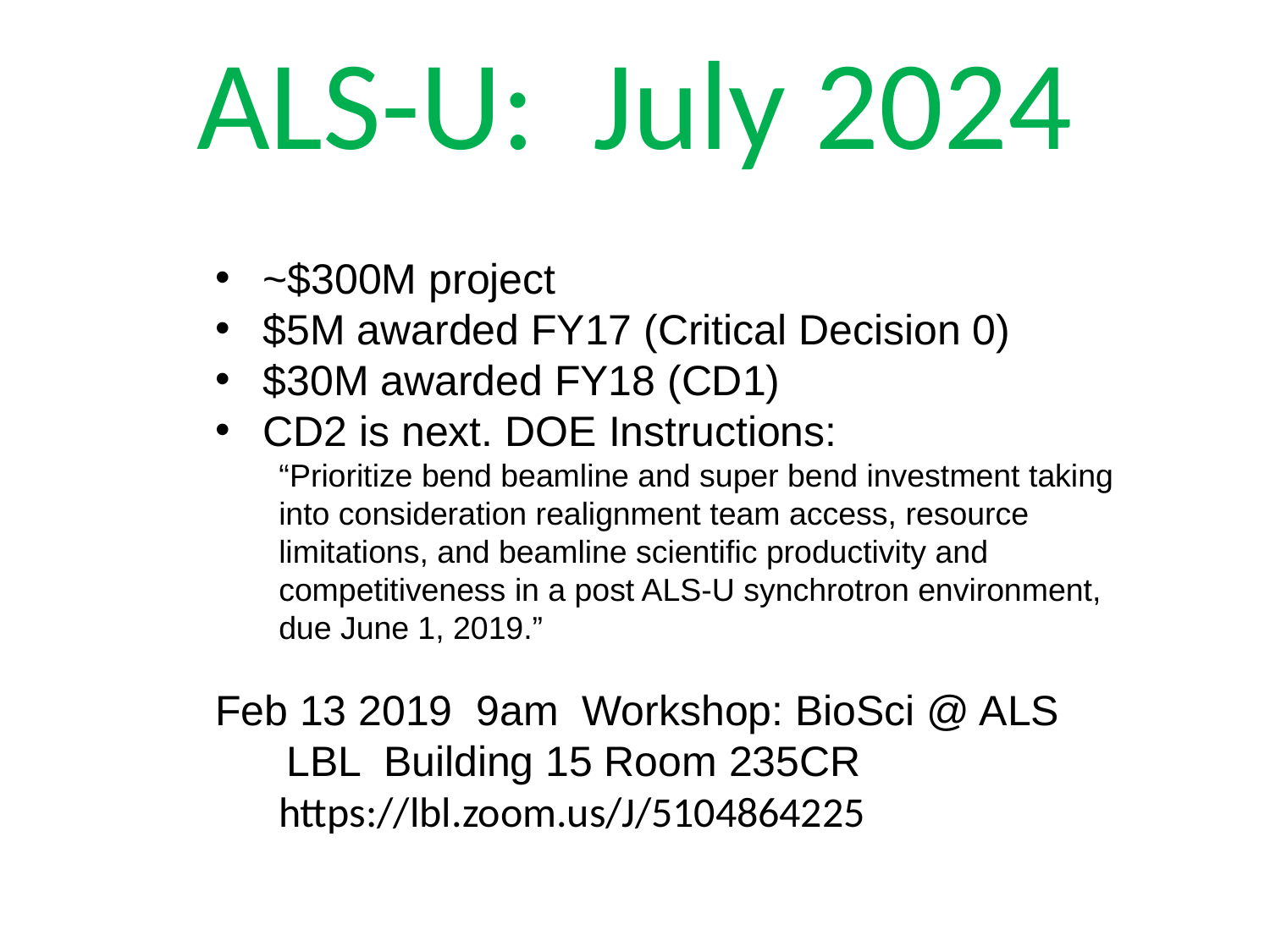

# ALS-U:  July 2024
~$300M project
$5M awarded FY17 (Critical Decision 0)
$30M awarded FY18 (CD1)
CD2 is next. DOE Instructions:
“Prioritize bend beamline and super bend investment taking into consideration realignment team access, resource limitations, and beamline scientific productivity and competitiveness in a post ALS-U synchrotron environment, due June 1, 2019.”

Feb 13 2019  9am  Workshop: BioSci @ ALS
      LBL  Building 15 Room 235CR
https://lbl.zoom.us/J/5104864225